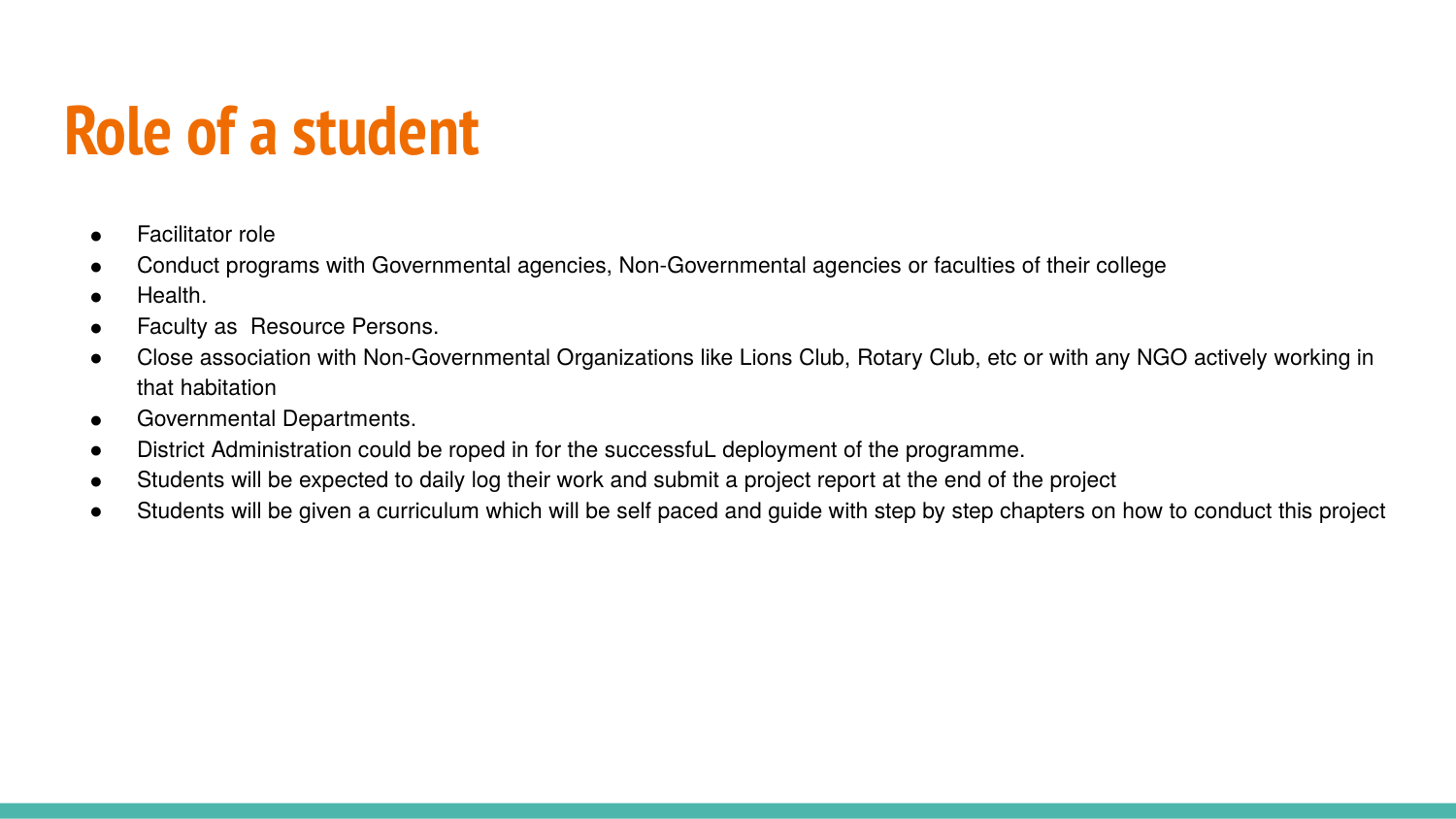

# Role of a student
Facilitator role
Conduct programs with Governmental agencies, Non-Governmental agencies or faculties of their college
Health.
Faculty as  Resource Persons.
Close association with Non-Governmental Organizations like Lions Club, Rotary Club, etc or with any NGO actively working in that habitation
Governmental Departments.
District Administration could be roped in for the successfuL deployment of the programme.
Students will be expected to daily log their work and submit a project report at the end of the project
Students will be given a curriculum which will be self paced and guide with step by step chapters on how to conduct this project